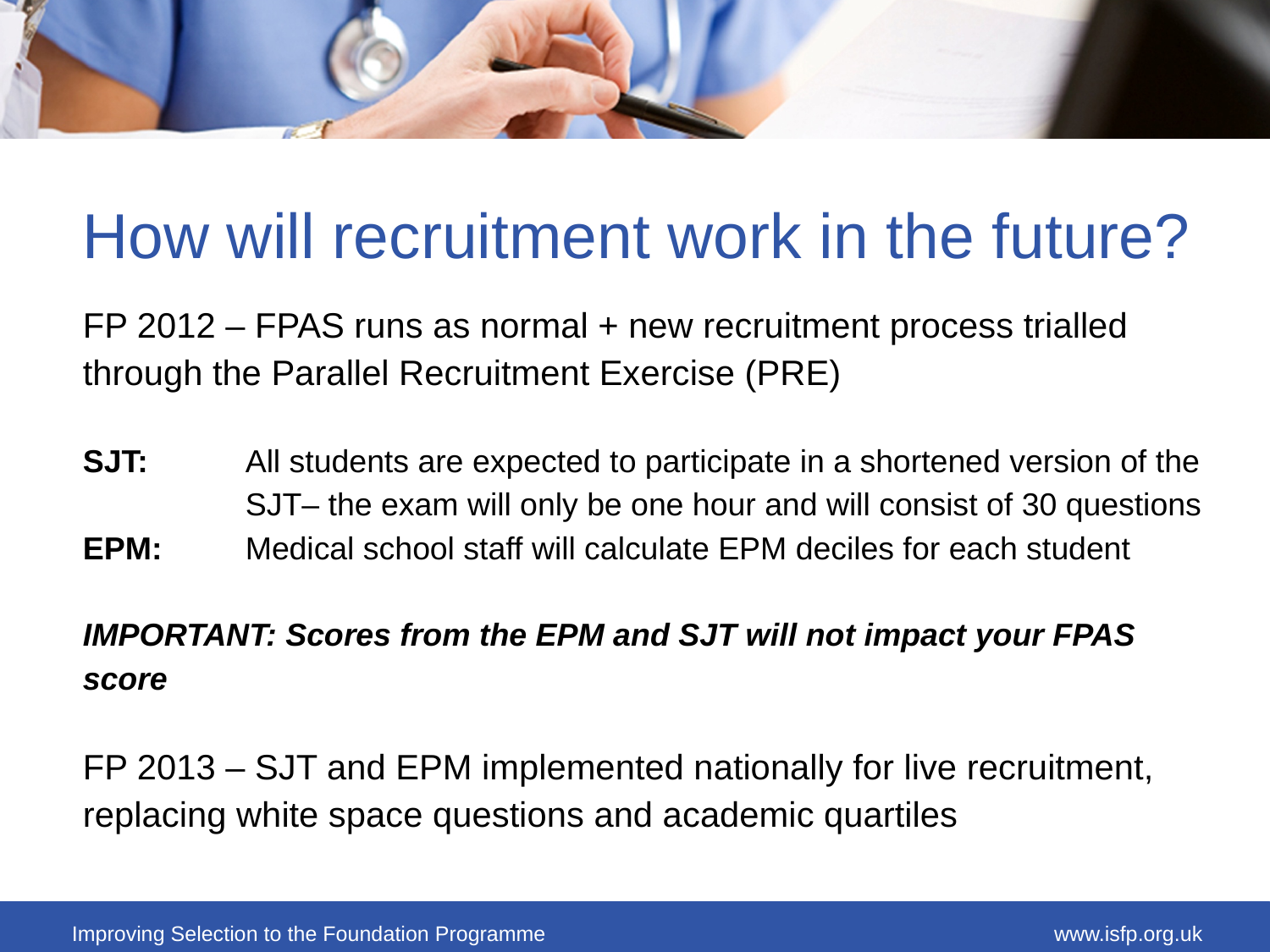

# How will recruitment work in the future?
FP 2012 – FPAS runs as normal + new recruitment process trialled
through the Parallel Recruitment Exercise (PRE)

SJT: 	All students are expected to participate in a shortened version of the
		SJT– the exam will only be one hour and will consist of 30 questions
EPM: 	Medical school staff will calculate EPM deciles for each student

IMPORTANT: Scores from the EPM and SJT will not impact your FPAS
score

FP 2013 – SJT and EPM implemented nationally for live recruitment,
replacing white space questions and academic quartiles